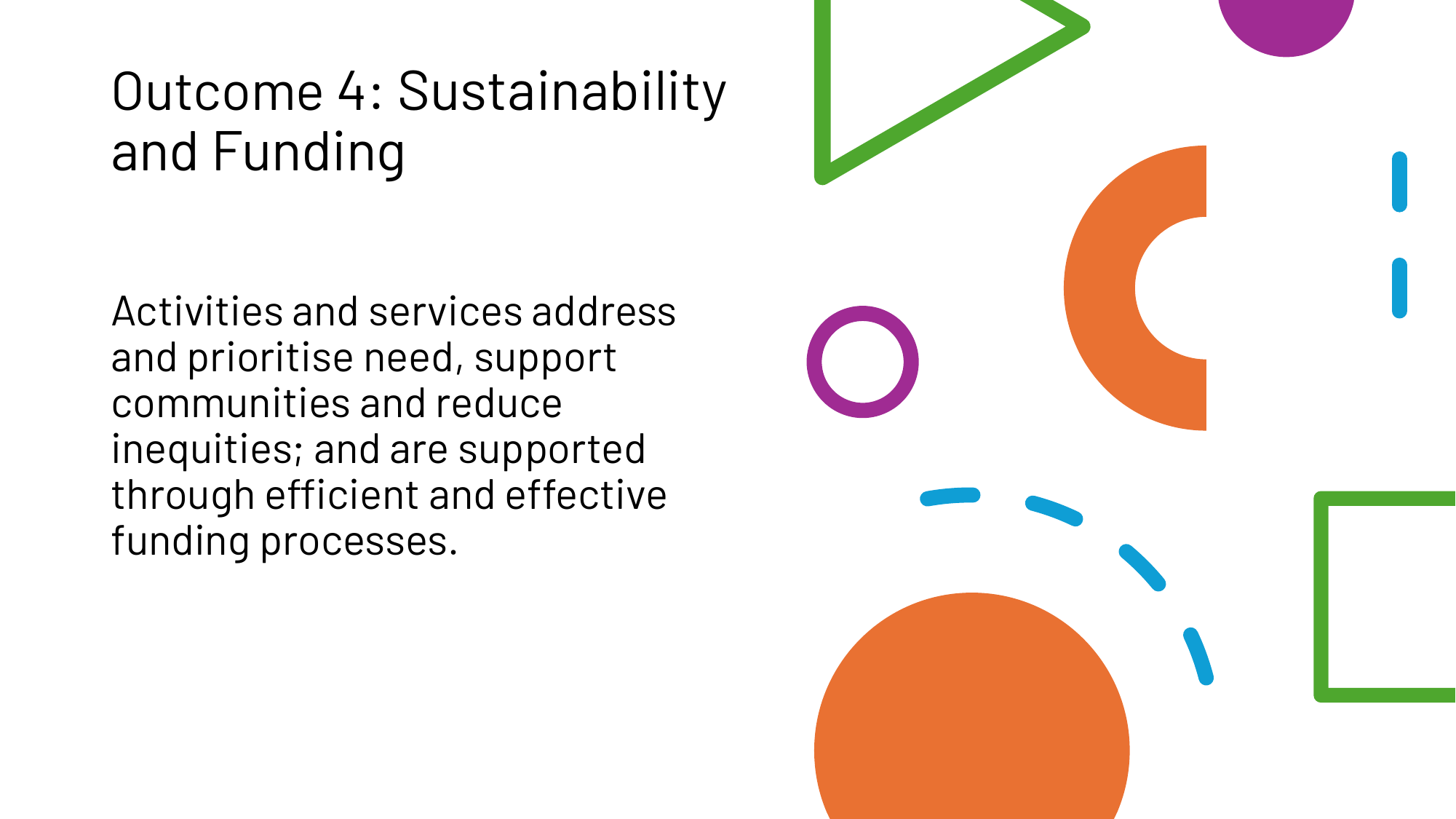

# Outcome 4: Sustainability and Funding

Activities and services address and prioritise need, support communities and reduce inequities; and are supported through efficient and effective funding processes.